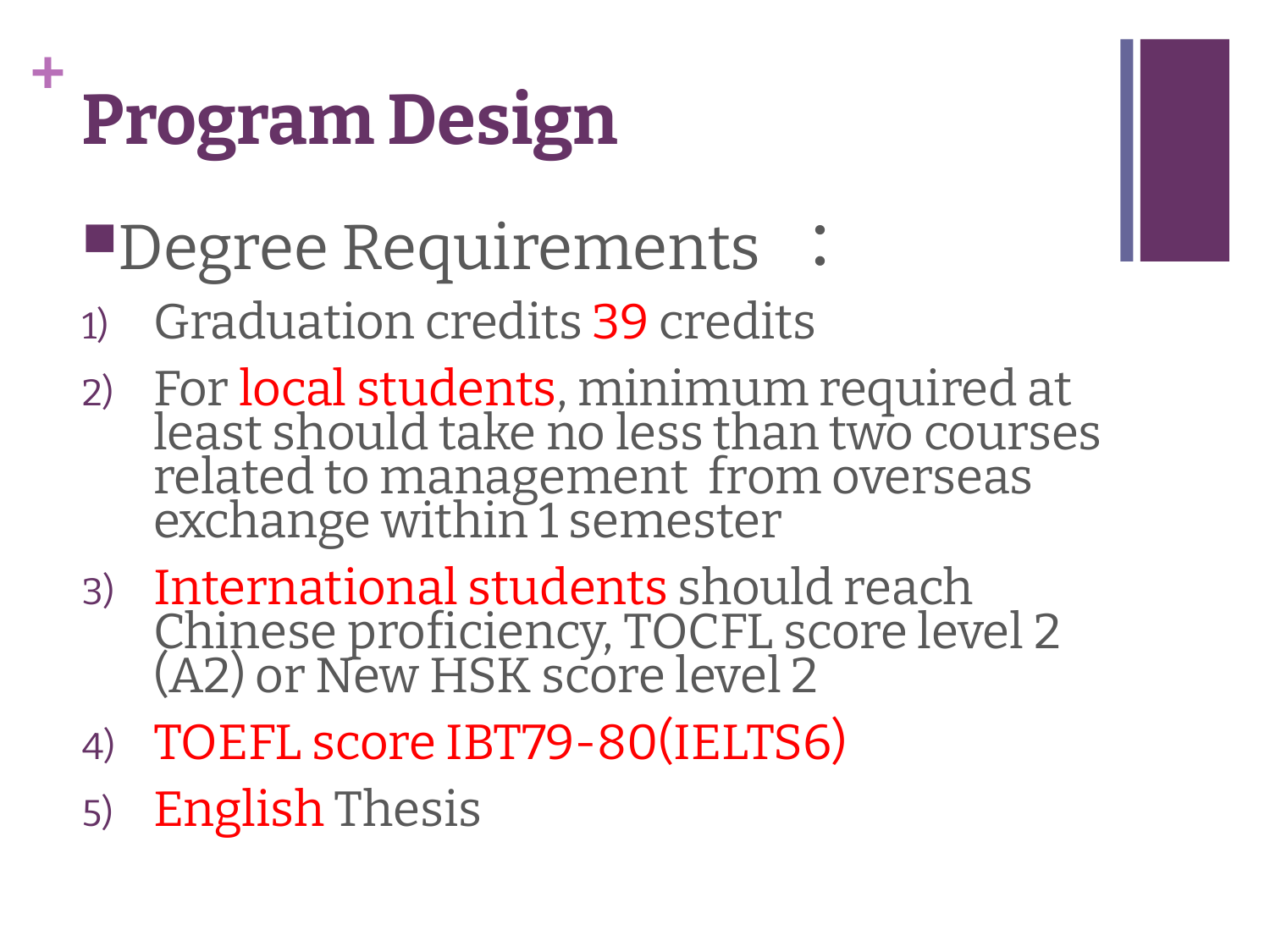

# Program Design
Degree Requirements ：
Graduation credits 39 credits
For local students, minimum required at least should take no less than two courses related to management  from overseas exchange within 1 semester
International students should reach Chinese proficiency, TOCFL score level 2 (A2) or New HSK score level 2
TOEFL score IBT79-80(IELTS6)
English Thesis